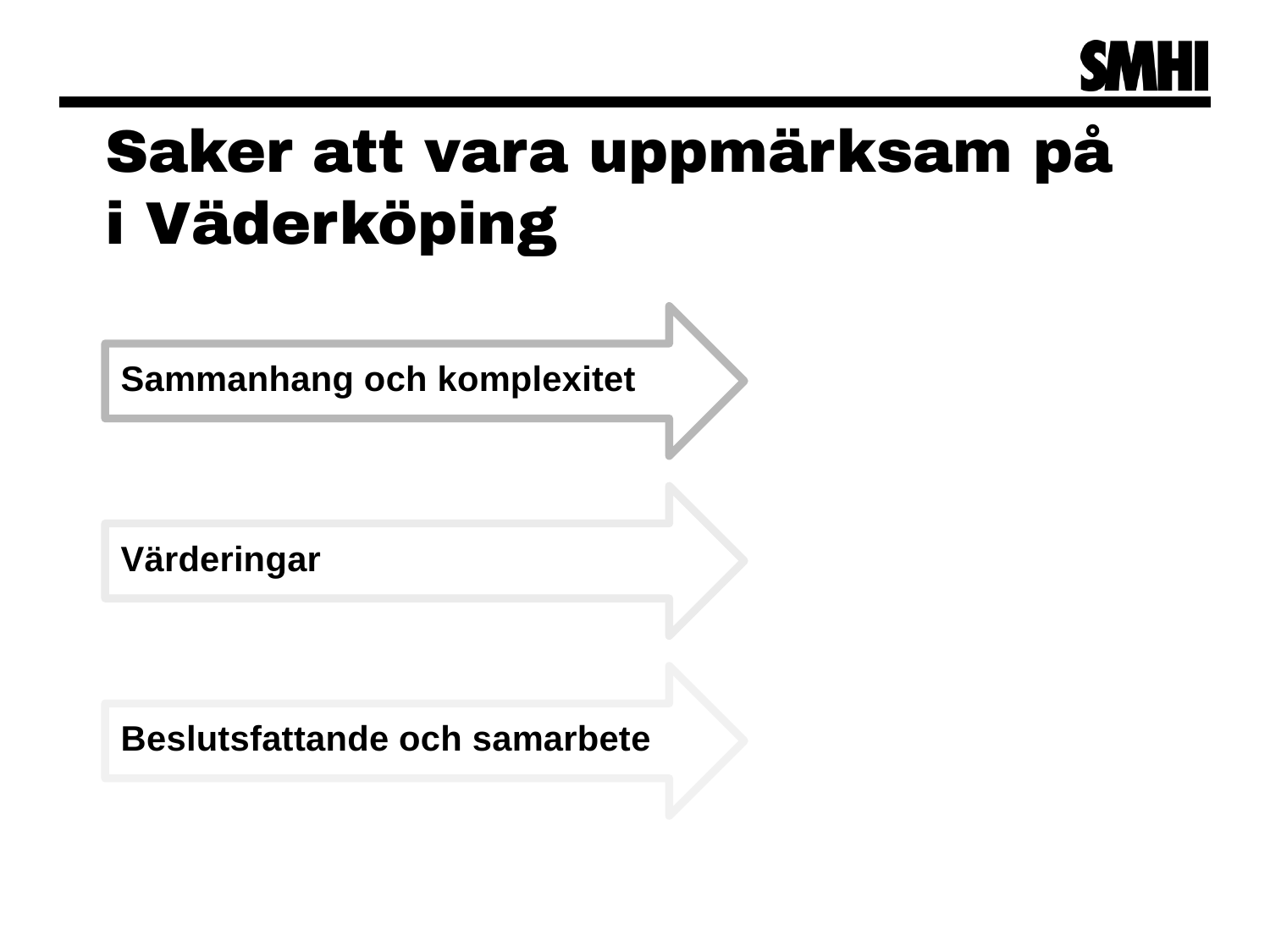

# Saker att vara uppmärksam på i Väderköping

Sammanhang och komplexitet

Värderingar

Beslutsfattande och samarbete